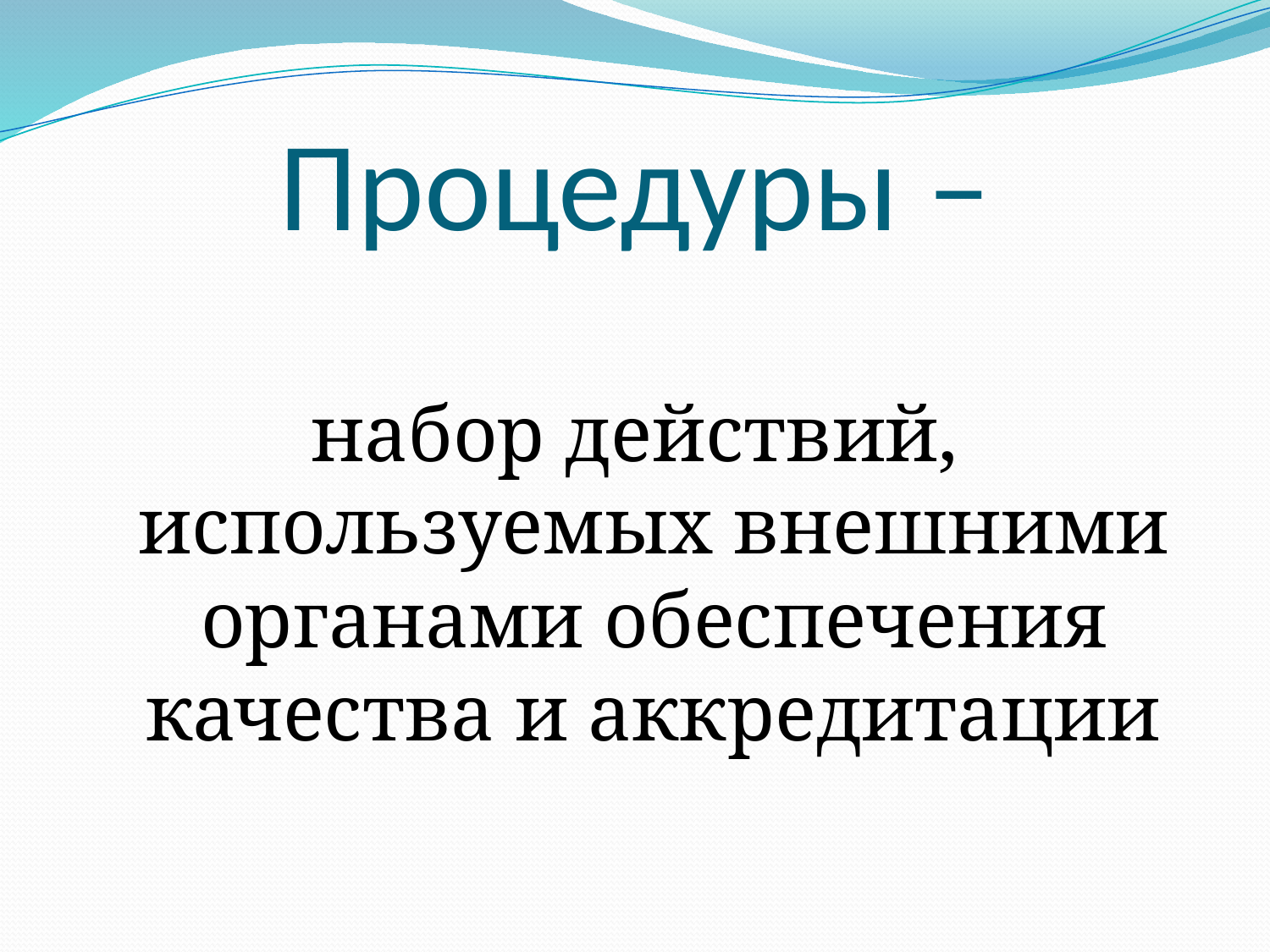

# Процедуры –

набор действий, используемых внешними органами обеспечения качества и аккредитации